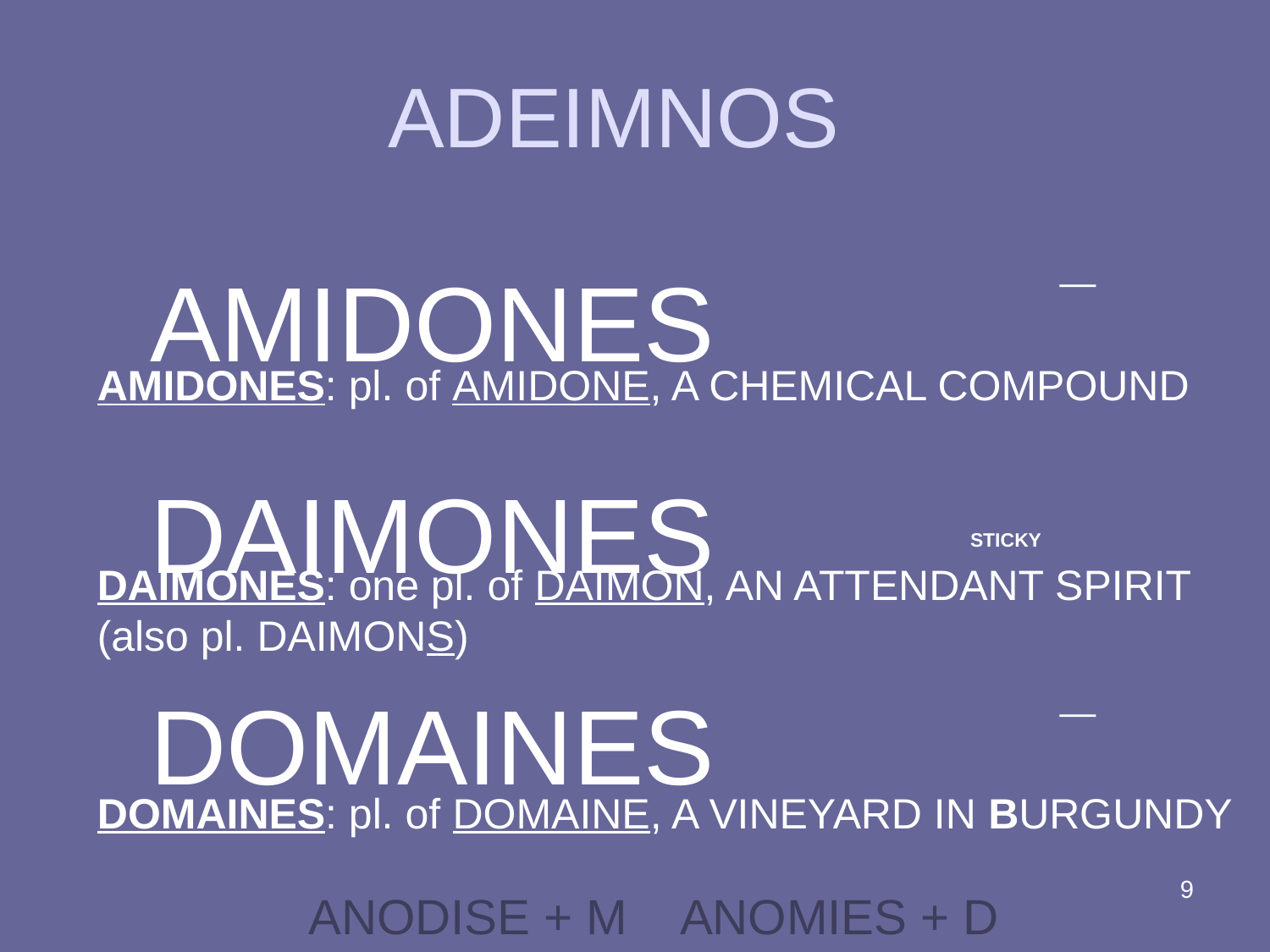

# ADEIMNOS
AMIDONES
DAIMONES
DOMAINES
_
AMIDONES: pl. of AMIDONE, A CHEMICAL COMPOUND
STICKY
DAIMONES: one pl. of DAIMON, AN ATTENDANT SPIRIT (also pl. DAIMONS)
_
	DOMAINES: pl. of DOMAINE, A VINEYARD IN BURGUNDY
9
ANODISE + M    ANOMIES + D